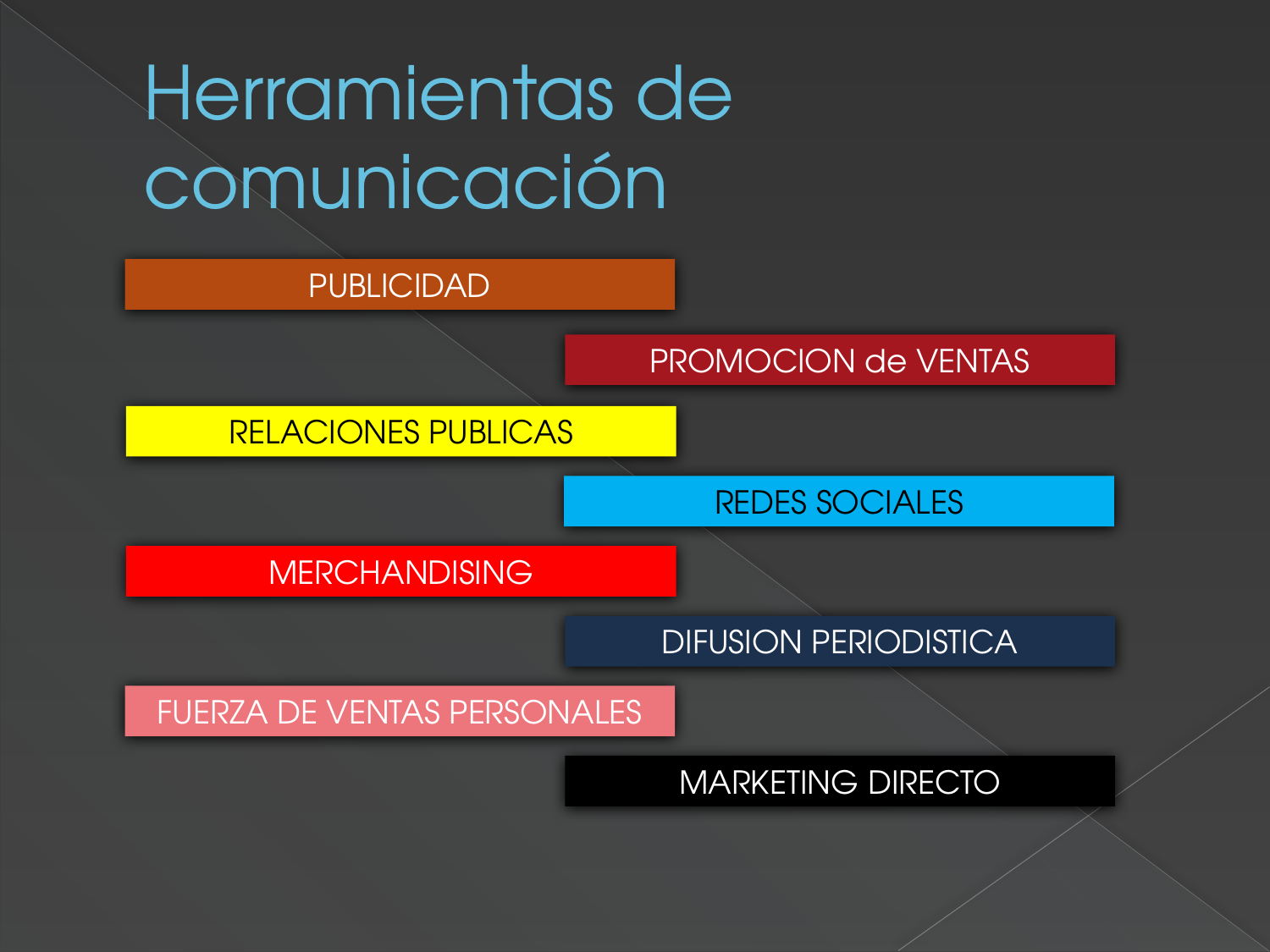

# Herramientas de comunicación
PUBLICIDAD
PROMOCION de VENTAS
RELACIONES PUBLICAS
REDES SOCIALES
MERCHANDISING
DIFUSION PERIODISTICA
FUERZA DE VENTAS PERSONALES
MARKETING DIRECTO